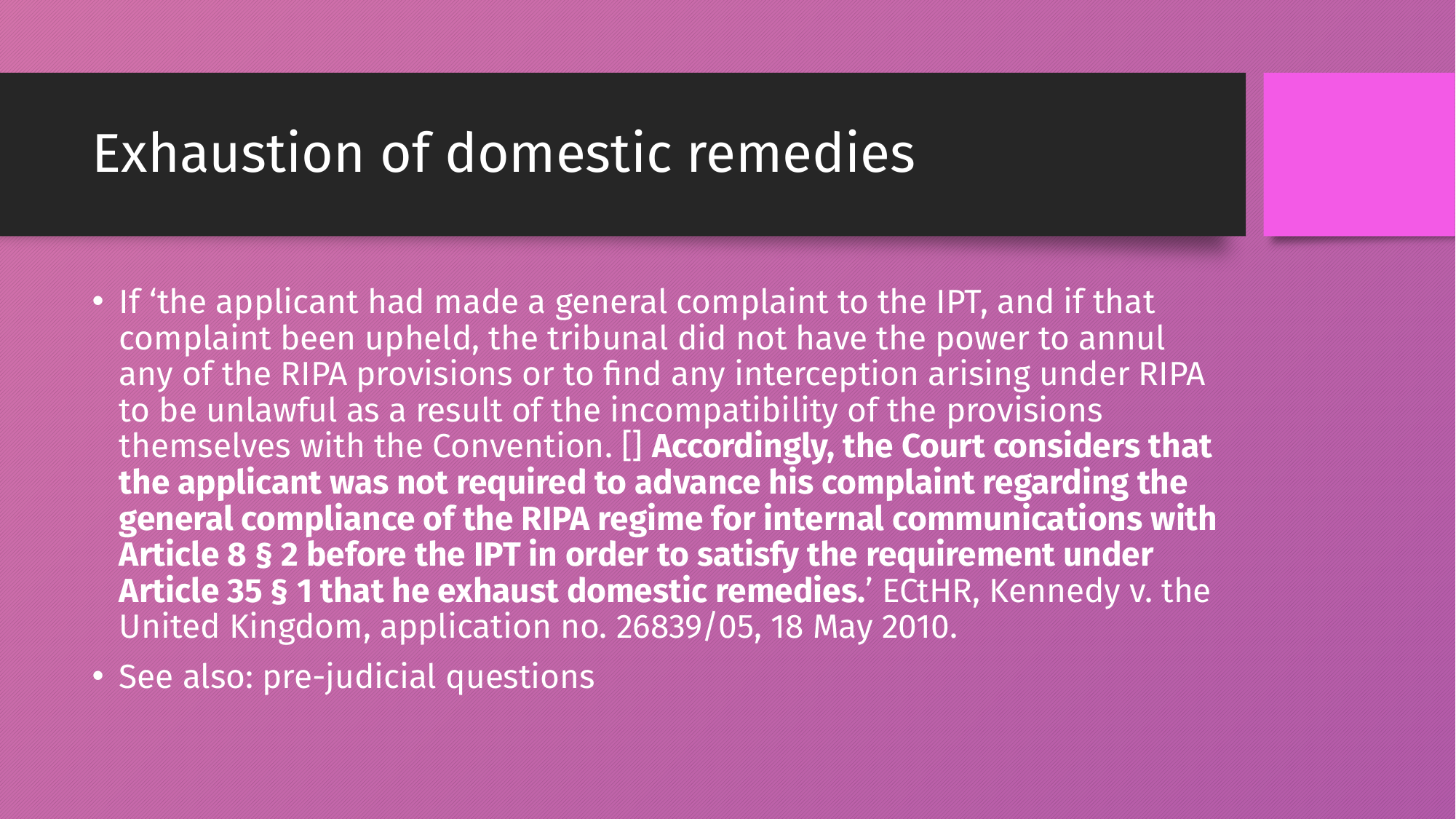

# Exhaustion of domestic remedies
If ‘the applicant had made a general complaint to the IPT, and if that complaint been upheld, the tribunal did not have the power to annul any of the RIPA provisions or to find any interception arising under RIPA to be unlawful as a result of the incompatibility of the provisions themselves with the Convention. [] Accordingly, the Court considers that the applicant was not required to advance his complaint regarding the general compliance of the RIPA regime for internal communications with Article 8 § 2 before the IPT in order to satisfy the requirement under Article 35 § 1 that he exhaust domestic remedies.’ ECtHR, Kennedy v. the United Kingdom, application no. 26839/05, 18 May 2010.
See also: pre-judicial questions